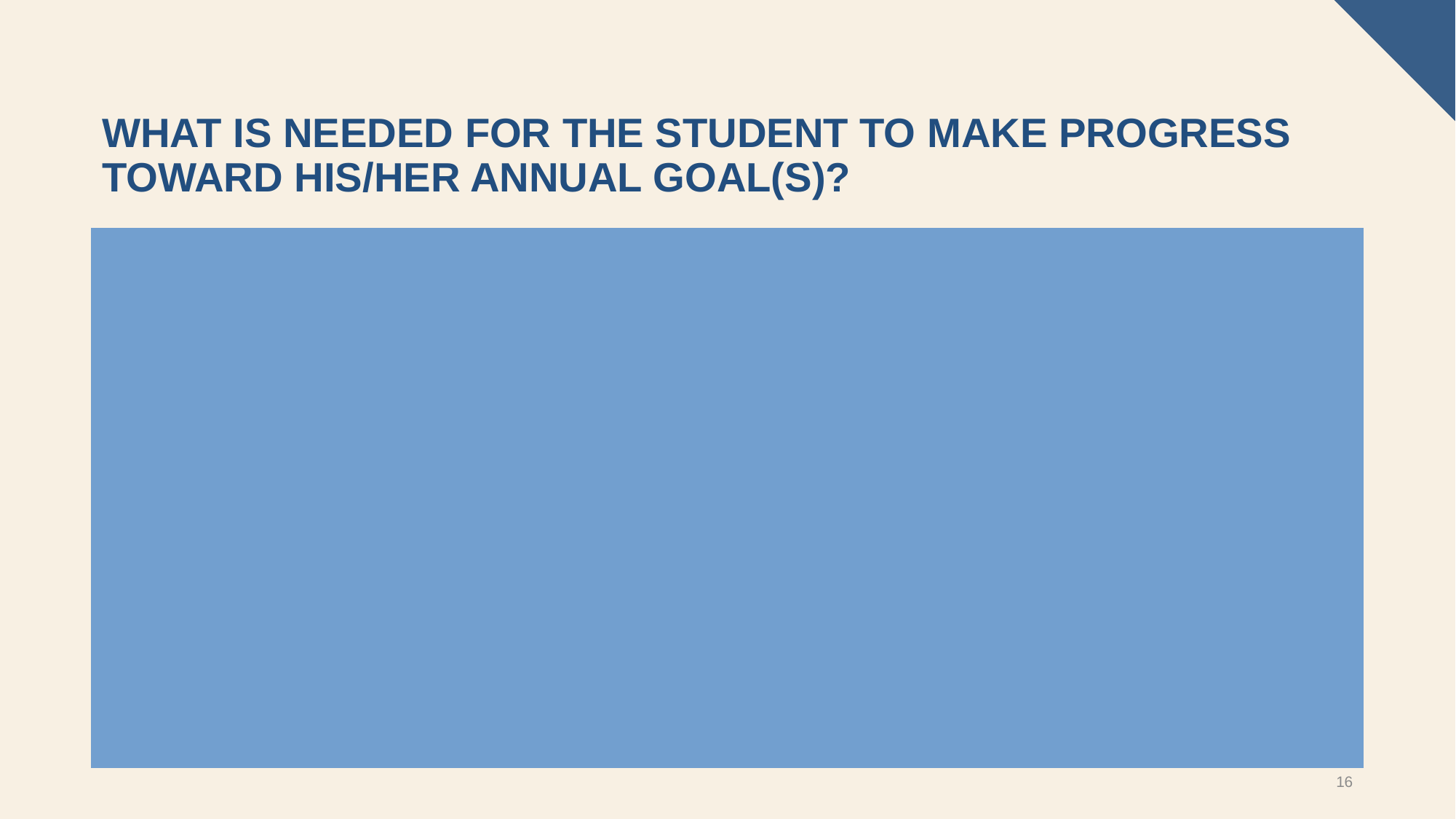

# what is needed for the student to make progress toward his/her annual goal(s)?
STAFF:  Examples- General educator in collaboration with special educator, Part time support from special educator, Full time support from special educator
SUPPLEMENTAL AIDS AND SERVICES: Examples- Scheduled time for special education and general education co-planning, Modified curricular goals, Pre-teaching, Alternate ways for student to demonstrate learning, Test modifications, Changing method of presentation, Adaptive equipment, Audio text, Adjustments to sensory inputs, Social skills instruction
16